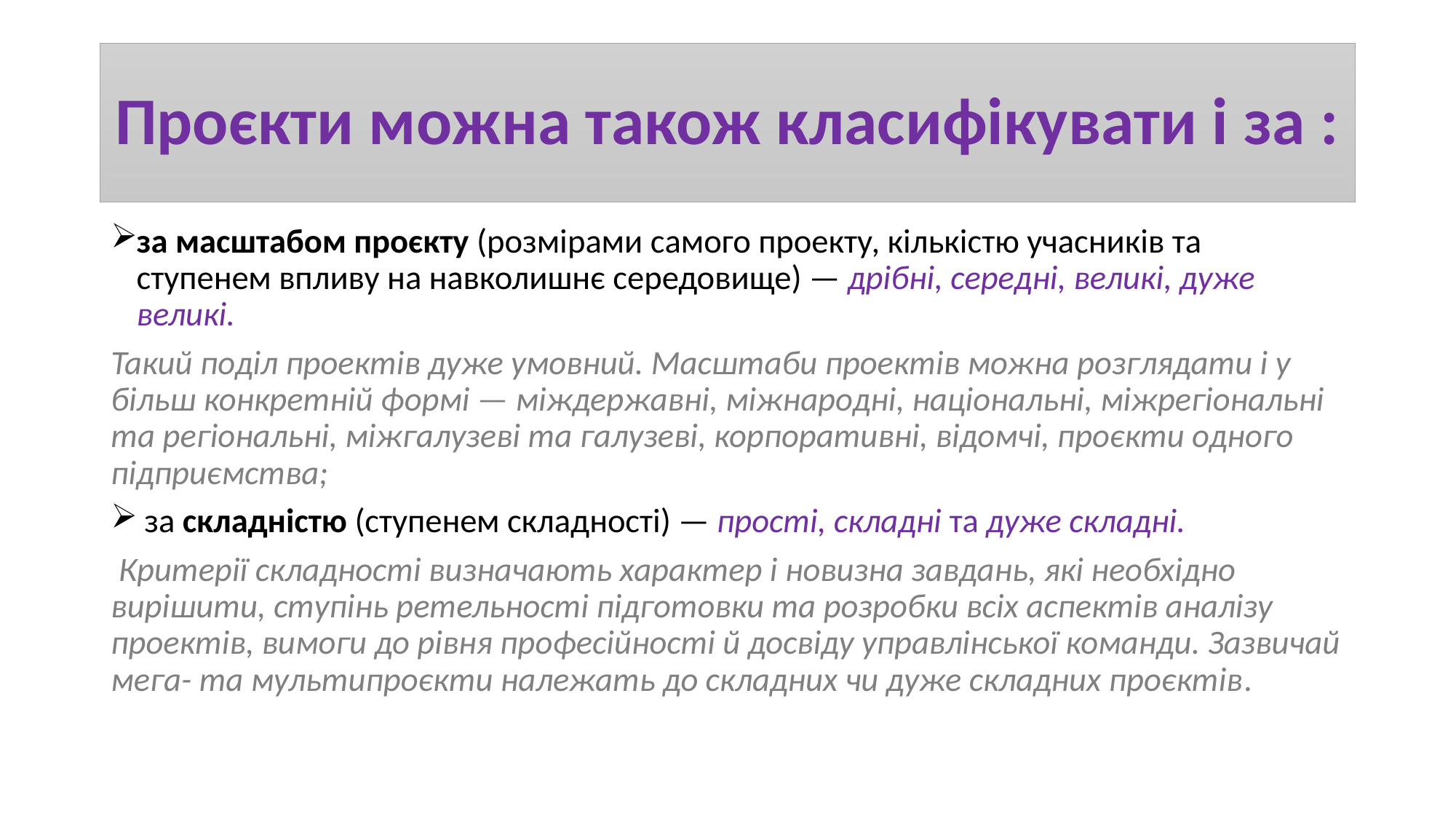

# Проєкти можна також класифікувати і за :
за масштабом проєкту (розмірами самого проекту, кількістю учасників та ступенем впливу на навколишнє середовище) — дрібні, середні, великі, дуже великі.
Такий поділ проектів дуже умовний. Масштаби проектів можна розглядати і у більш конкретній формі — міждержавні, міжнародні, національні, міжрегіональні та регіональні, міжгалузеві та галузеві, корпоративні, відомчі, проєкти одного підприємства;
 за складністю (ступенем складності) — прості, складні та дуже складні.
 Критерії складності визначають характер і новизна завдань, які необхідно вирішити, ступінь ретельності підготовки та розробки всіх аспектів аналізу проектів, вимоги до рівня професійності й досвіду управлінської команди. Зазвичай мега- та мультипроєкти належать до складних чи дуже складних проєктів.